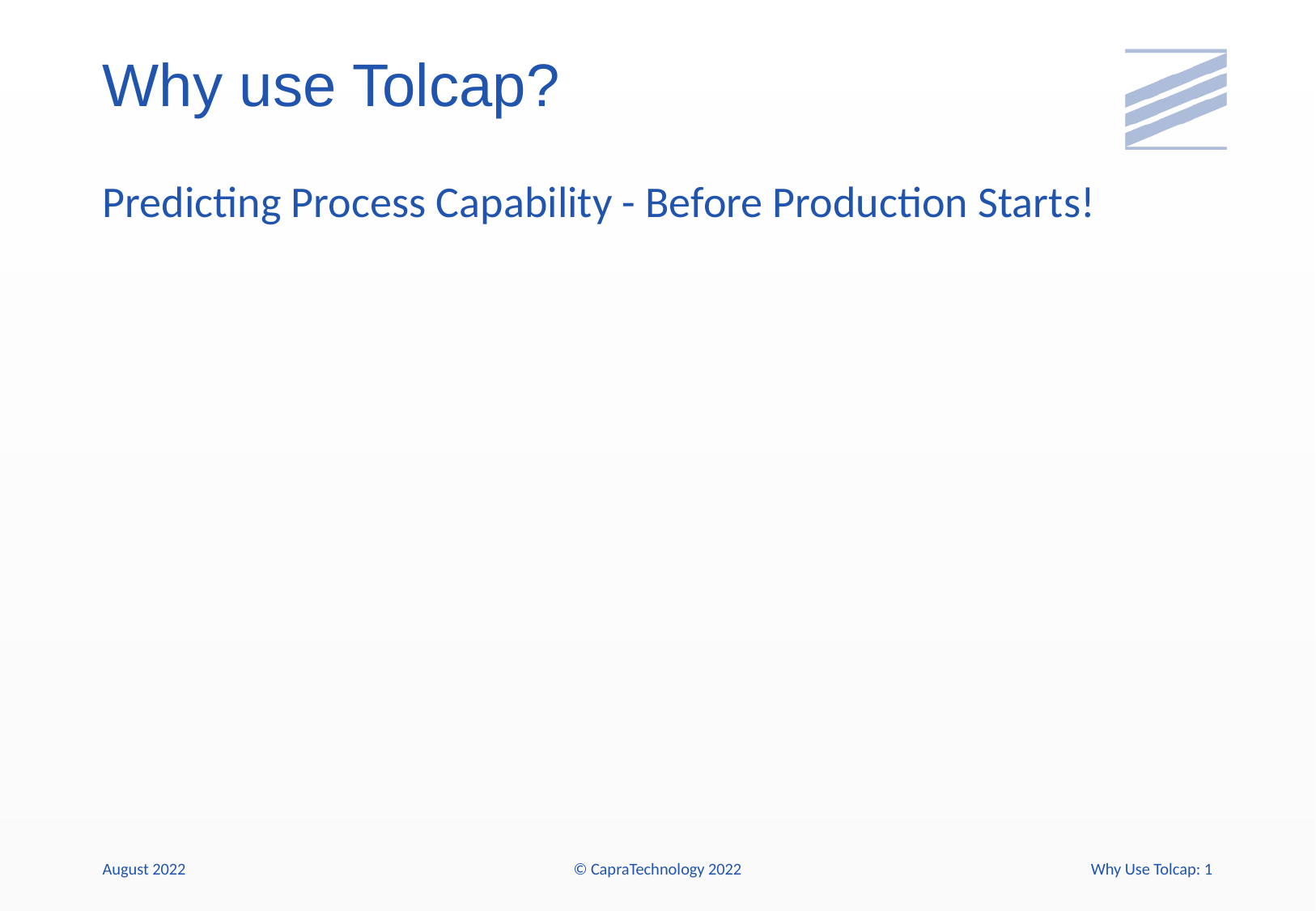

# Why use Tolcap?
Predicting Process Capability - Before Production Starts!

August 2022
© CapraTechnology 2022
Why Use Tolcap: 1